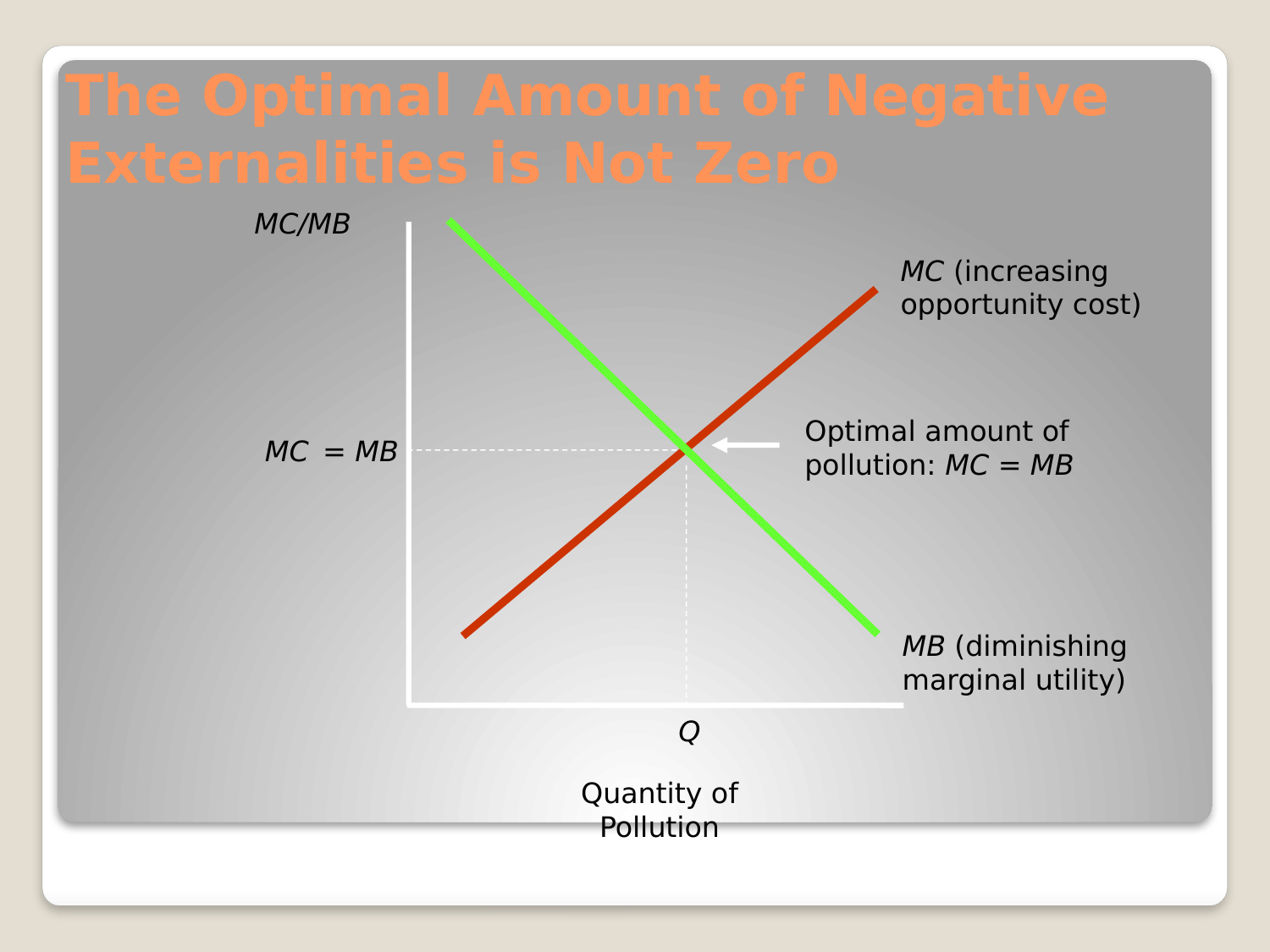

# The Optimal Amount of Negative Externalities is Not Zero
MC/MB

MC (increasing opportunity cost)

Optimal amount of pollution: MC = MB
MC  = MB

MB (diminishing marginal utility)
Q

Quantity of Pollution